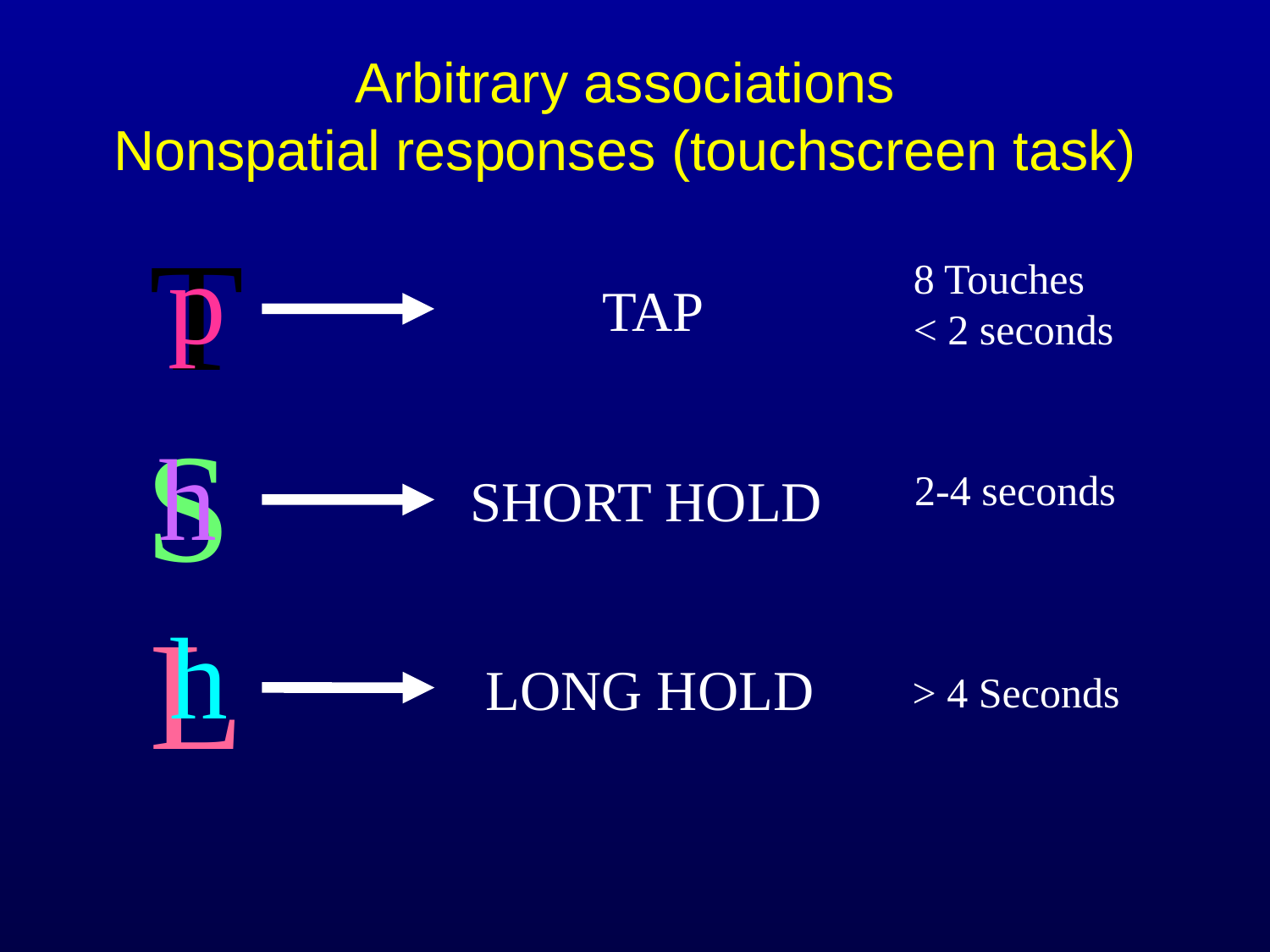

Arbitrary associations
Nonspatial responses (touchscreen task)
T
p
8 Touches
< 2 seconds
TAP

S
h
2-4 seconds
SHORT HOLD

L
h
LONG HOLD
> 4 Seconds